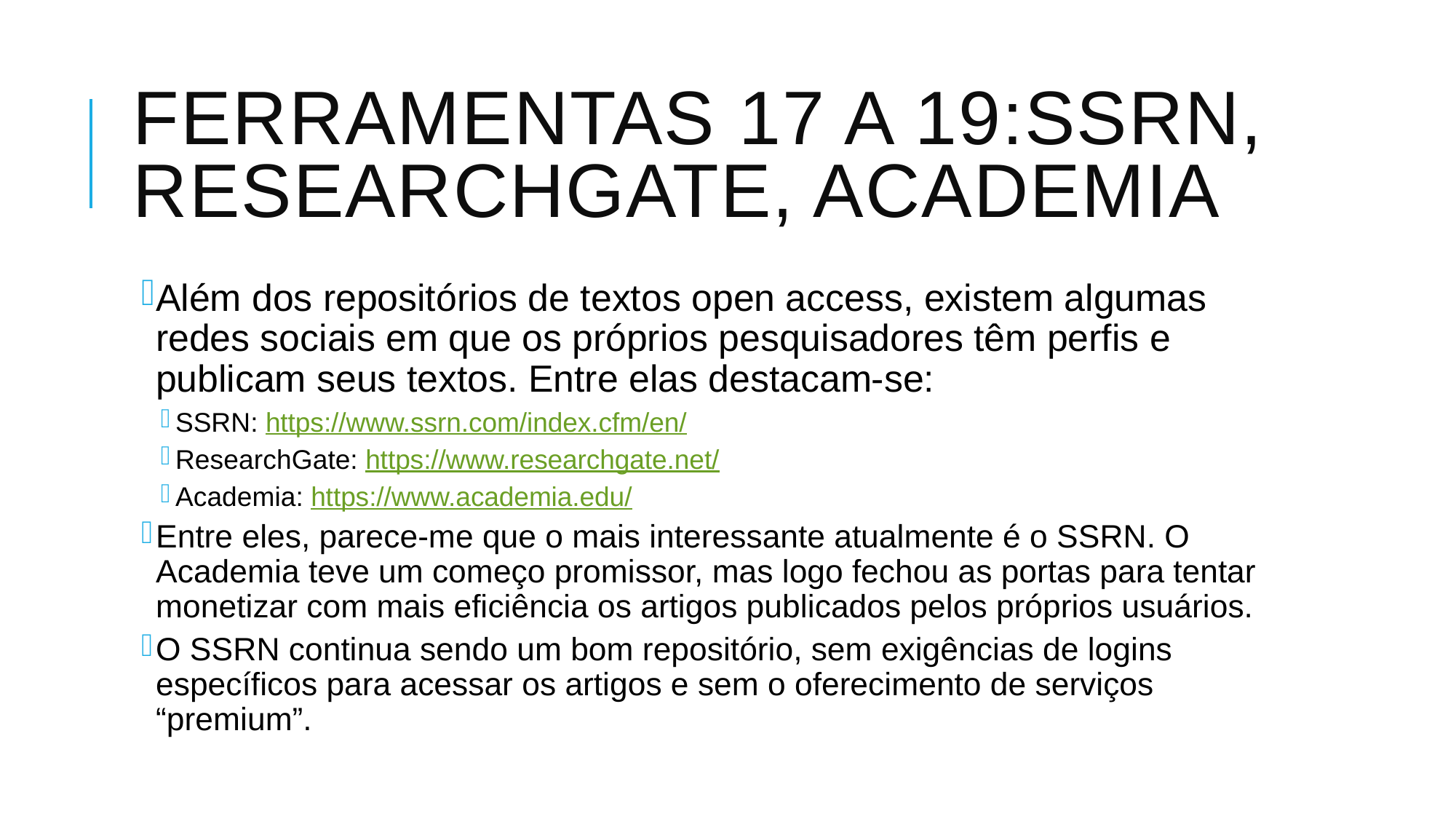

# Ferramentas 17 a 19:SSRN, researchgate, academia
Além dos repositórios de textos open access, existem algumas redes sociais em que os próprios pesquisadores têm perfis e publicam seus textos. Entre elas destacam-se:
SSRN: https://www.ssrn.com/index.cfm/en/
ResearchGate: https://www.researchgate.net/
Academia: https://www.academia.edu/
Entre eles, parece-me que o mais interessante atualmente é o SSRN. O Academia teve um começo promissor, mas logo fechou as portas para tentar monetizar com mais eficiência os artigos publicados pelos próprios usuários.
O SSRN continua sendo um bom repositório, sem exigências de logins específicos para acessar os artigos e sem o oferecimento de serviços “premium”.